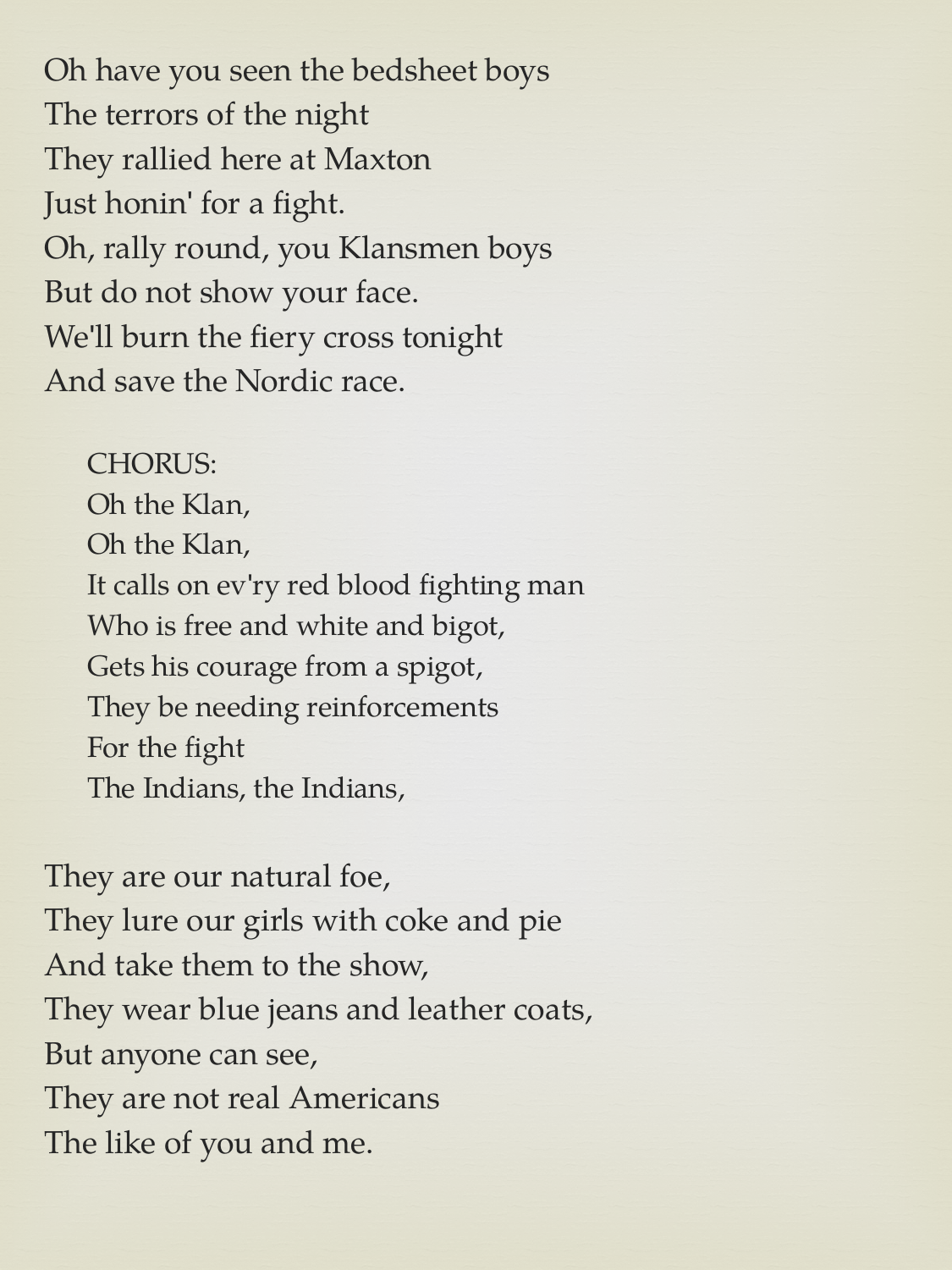

Oh have you seen the bedsheet boys
The terrors of the night
They rallied here at Maxton
Just honinʹ for a fight.
Oh, rally round, you Klansmen boys
But do not show your face.
Weʹll burn the fiery cross tonight
And save the Nordic race.

CHORUS:
Oh the Klan,
Oh the Klan,
It calls on evʹry red blood fighting man
Who is free and white and bigot,
Gets his courage from a spigot,
They be needing reinforcements
For the fight
The Indians, the Indians,

They are our natural foe,
They lure our girls with coke and pie
And take them to the show,
They wear blue jeans and leather coats,
But anyone can see,
They are not real Americans
The like of you and me.